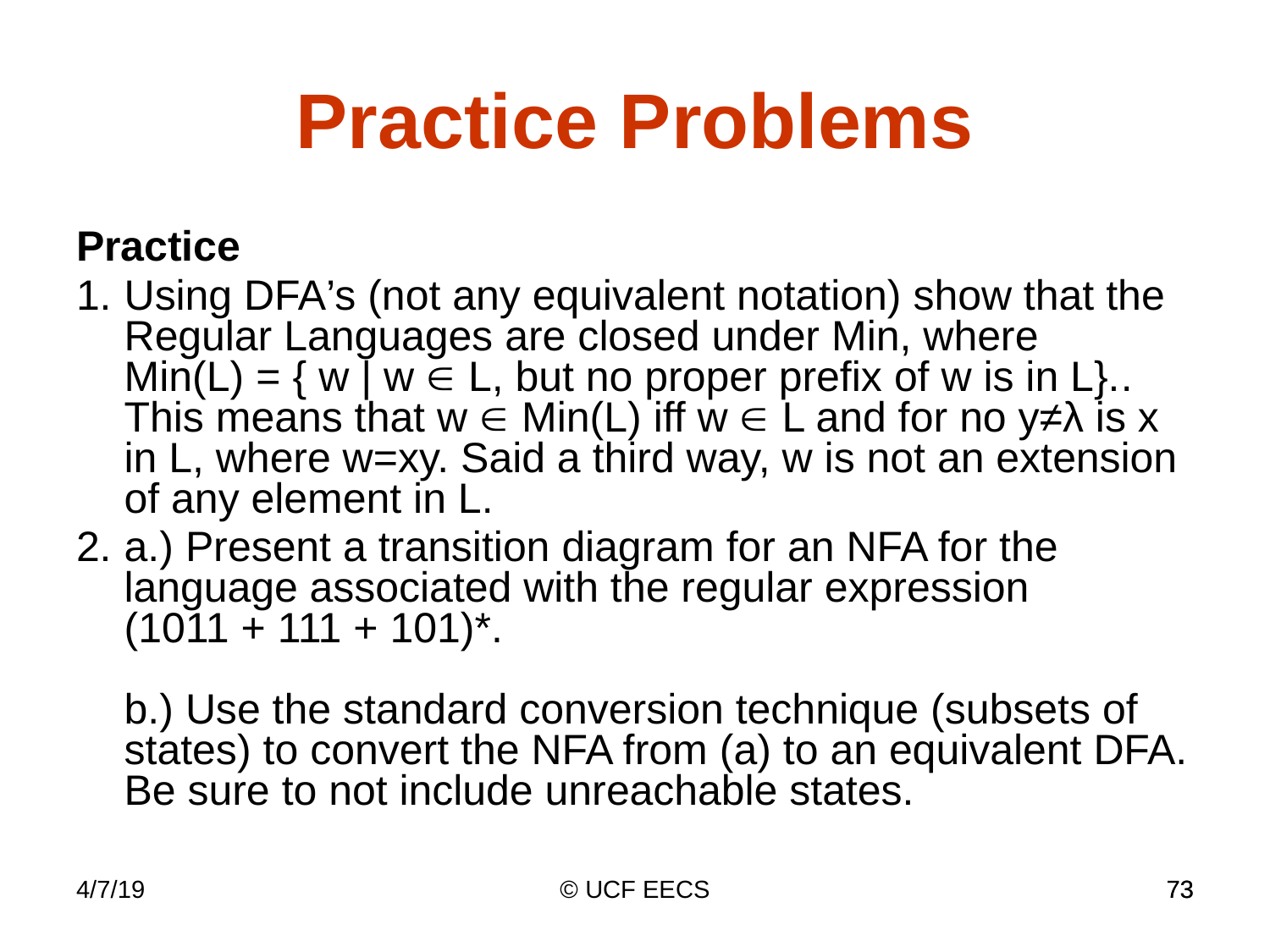

Practice Problems
Practice
Using DFA’s (not any equivalent notation) show that the Regular Languages are closed under Min, where
Min(L) = { w | w ∈ L, but no proper prefix of w is in L}.. This means that w ∈ Min(L) iff w ∈ L and for no y≠λ is x in L, where w=xy. Said a third way, w is not an extension of any element in L.
a.) Present a transition diagram for an NFA for the language associated with the regular expression
(1011 + 111 + 101)*.
b.) Use the standard conversion technique (subsets of states) to convert the NFA from (a) to an equivalent DFA. Be sure to not include unreachable states.

4/7/19
© UCF EECS
73
73